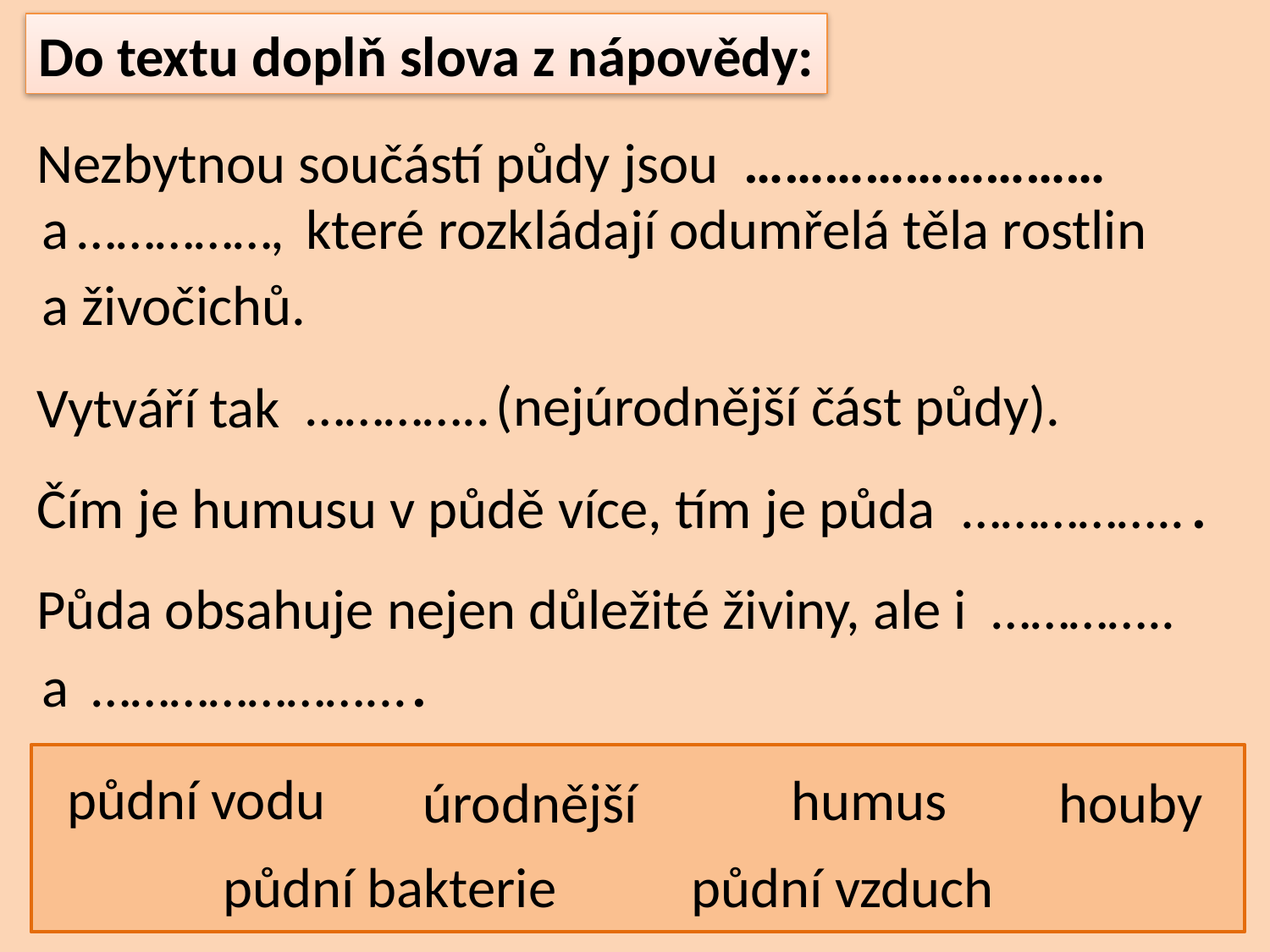

Do textu doplň slova z nápovědy:
………………………
Nezbytnou součástí půdy jsou
……………
a
,
které rozkládají odumřelá těla rostlin
a živočichů.
(nejúrodnější část půdy).
…………..
Vytváří tak
.
……………..
Čím je humusu v půdě více, tím je půda
…………..
Půda obsahuje nejen důležité živiny, ale i
.
…………………...
a

půdní vodu
humus
houby
úrodnější
půdní bakterie
půdní vzduch